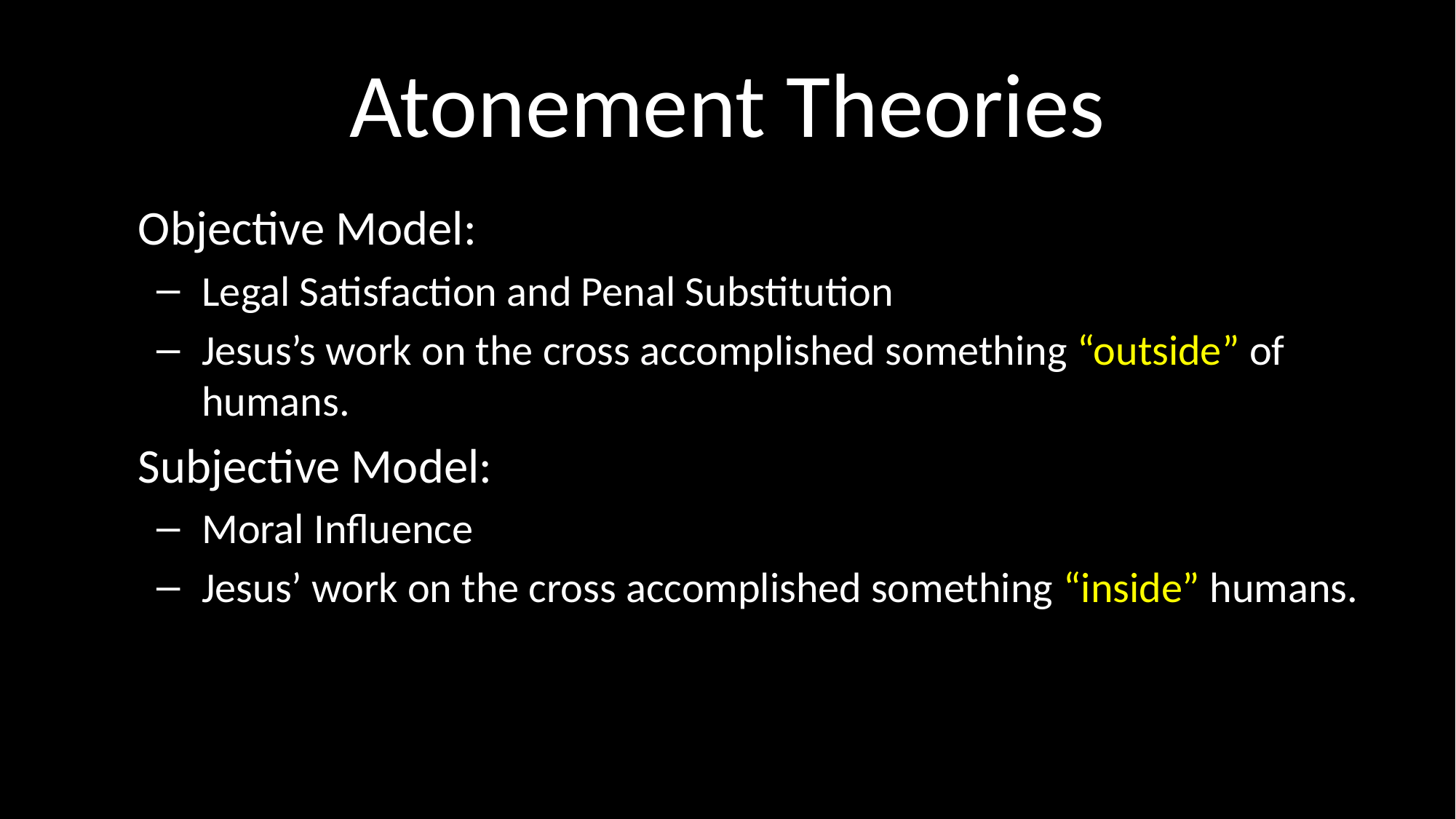

# Atonement Theories
Objective Model:
Legal Satisfaction and Penal Substitution
Jesus’s work on the cross accomplished something “outside” of humans.
Subjective Model:
Moral Influence
Jesus’ work on the cross accomplished something “inside” humans.